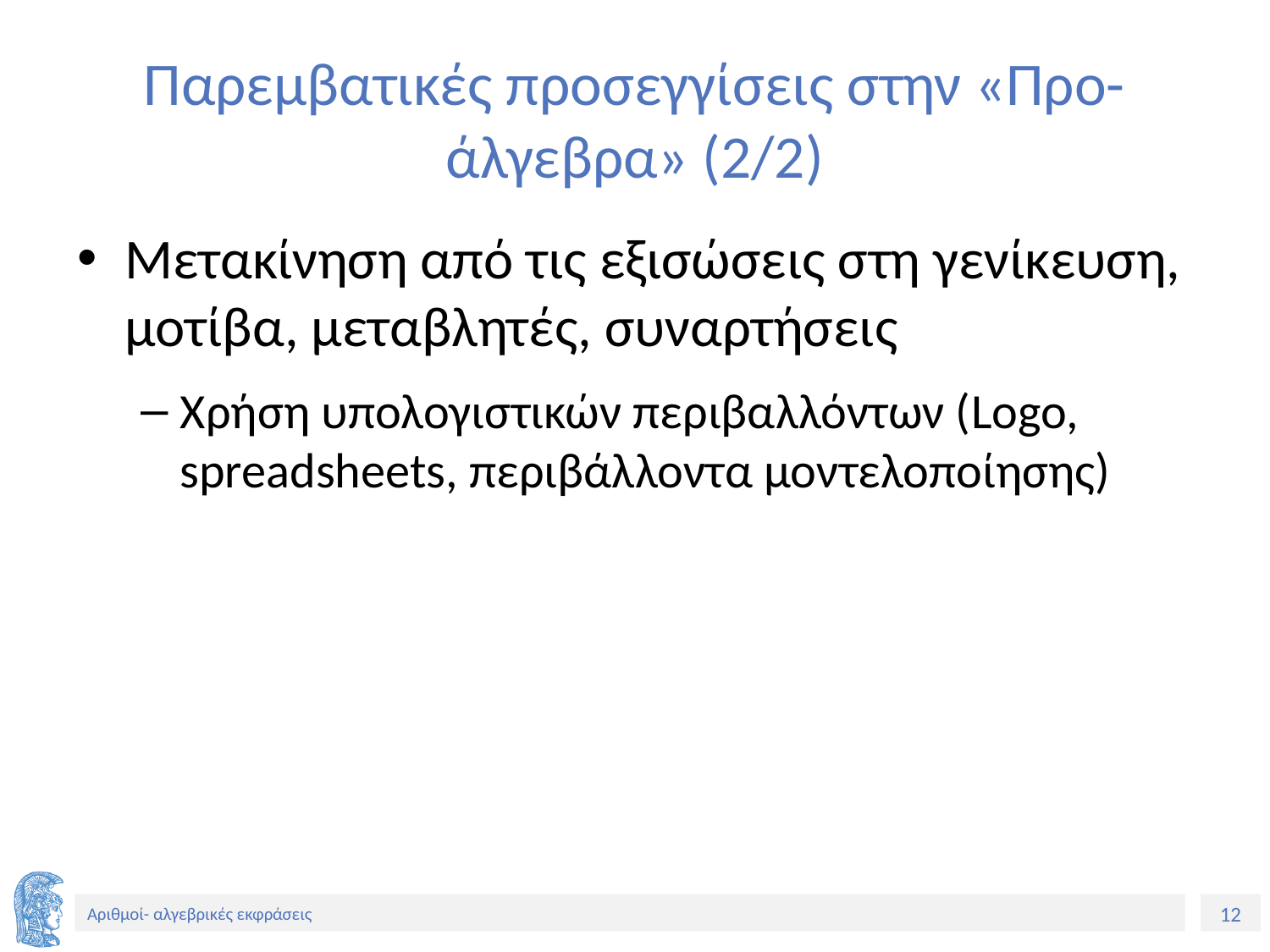

# Παρεμβατικές προσεγγίσεις στην «Προ- άλγεβρα» (2/2)
Μετακίνηση από τις εξισώσεις στη γενίκευση, μοτίβα, μεταβλητές, συναρτήσεις
Χρήση υπολογιστικών περιβαλλόντων (Logo, spreadsheets, περιβάλλοντα μοντελοποίησης)